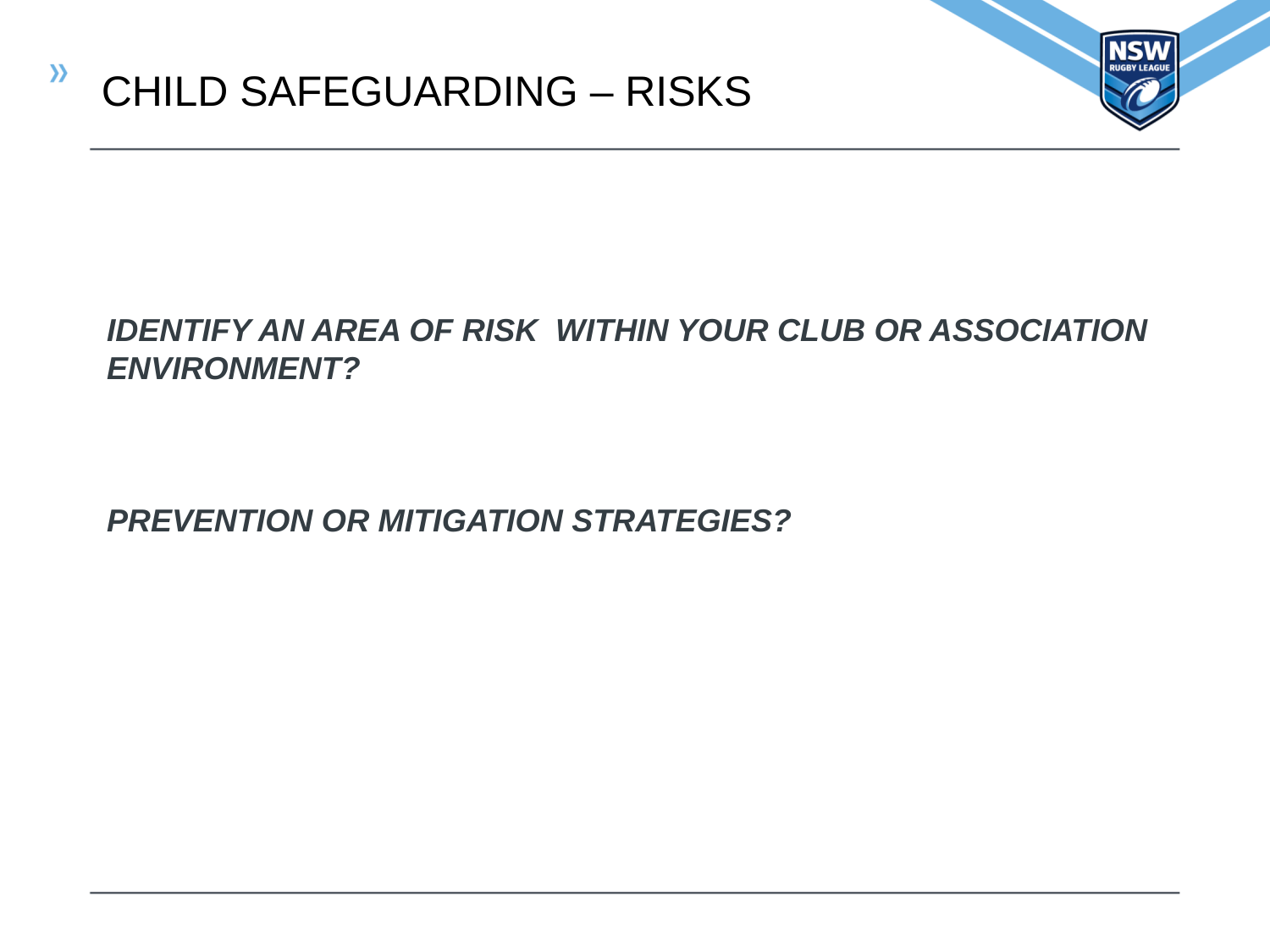

CHILD SAFEGUARDING – RISKS

IDENTIFY AN AREA OF RISK  WITHIN YOUR CLUB OR ASSOCIATION ENVIRONMENT?

prevention or mitigation strategies?